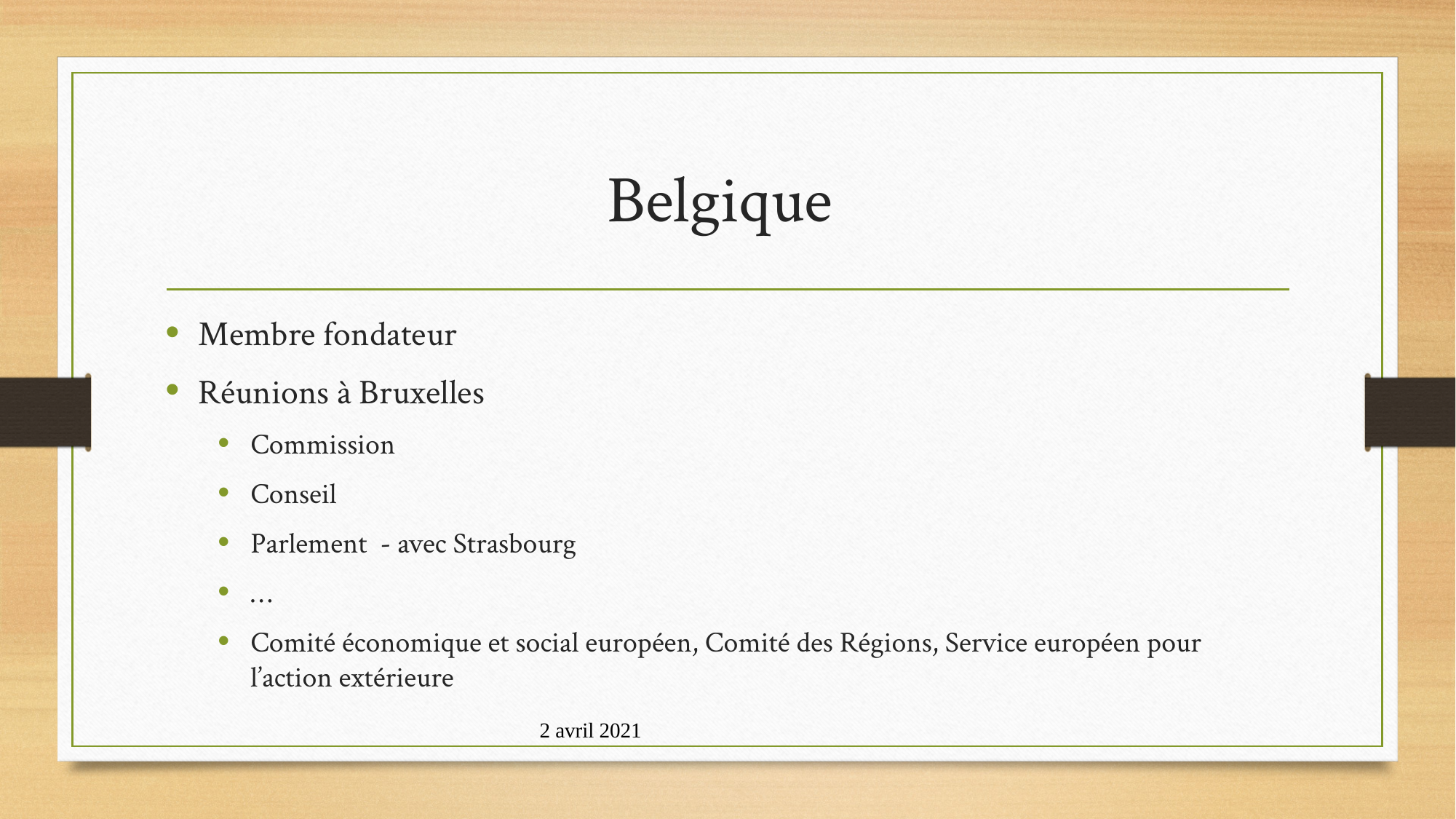

# Belgique
Membre fondateur
Réunions à Bruxelles
Commission
Conseil
Parlement  - avec Strasbourg
…
Comité économique et social européen, Comité des Régions, Service européen pour l’action extérieure

2 avril 2021